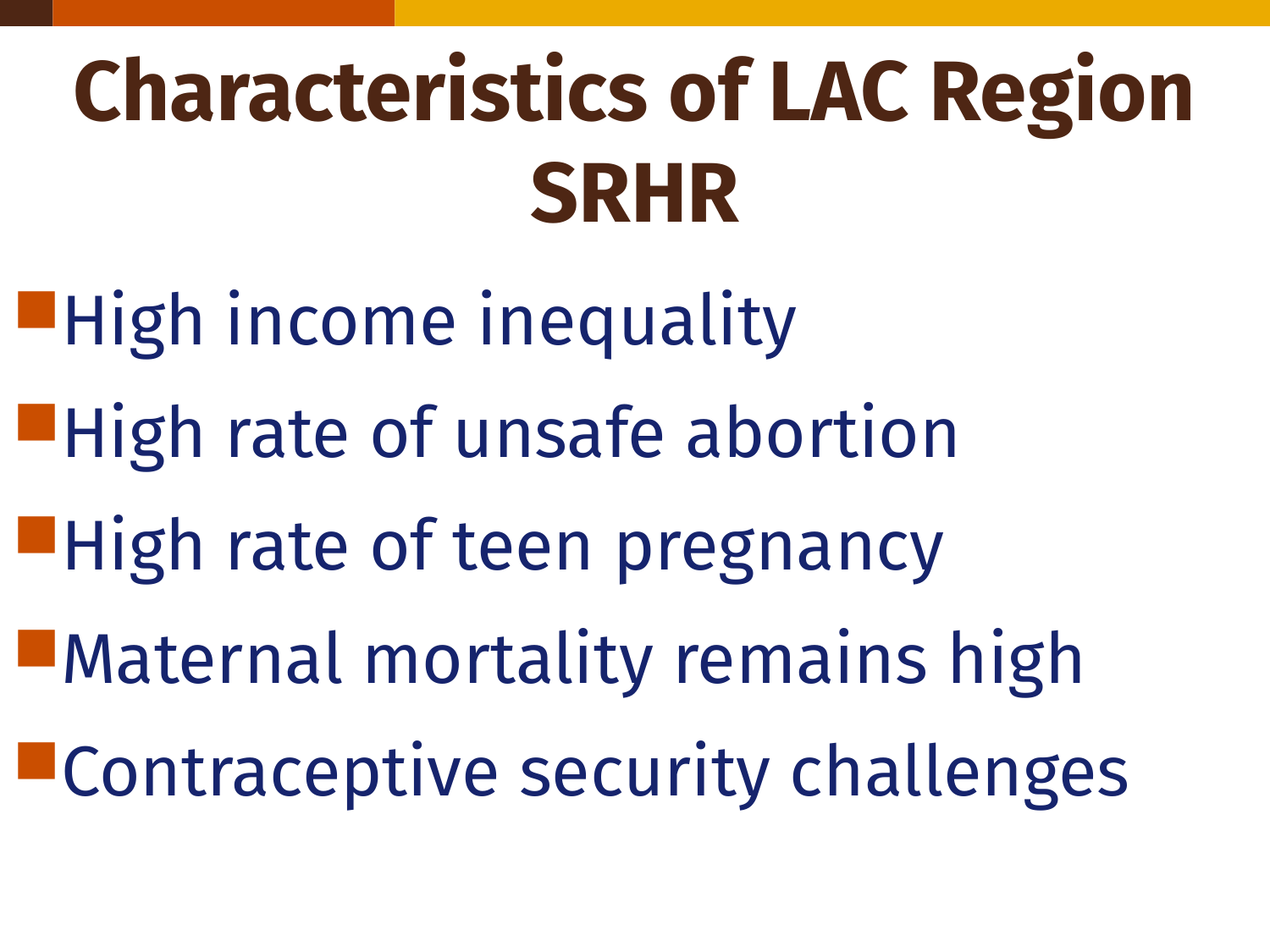

# Characteristics of LAC Region SRHR
High income inequality

High rate of unsafe abortion

High rate of teen pregnancy

Maternal mortality remains high

Contraceptive security challenges